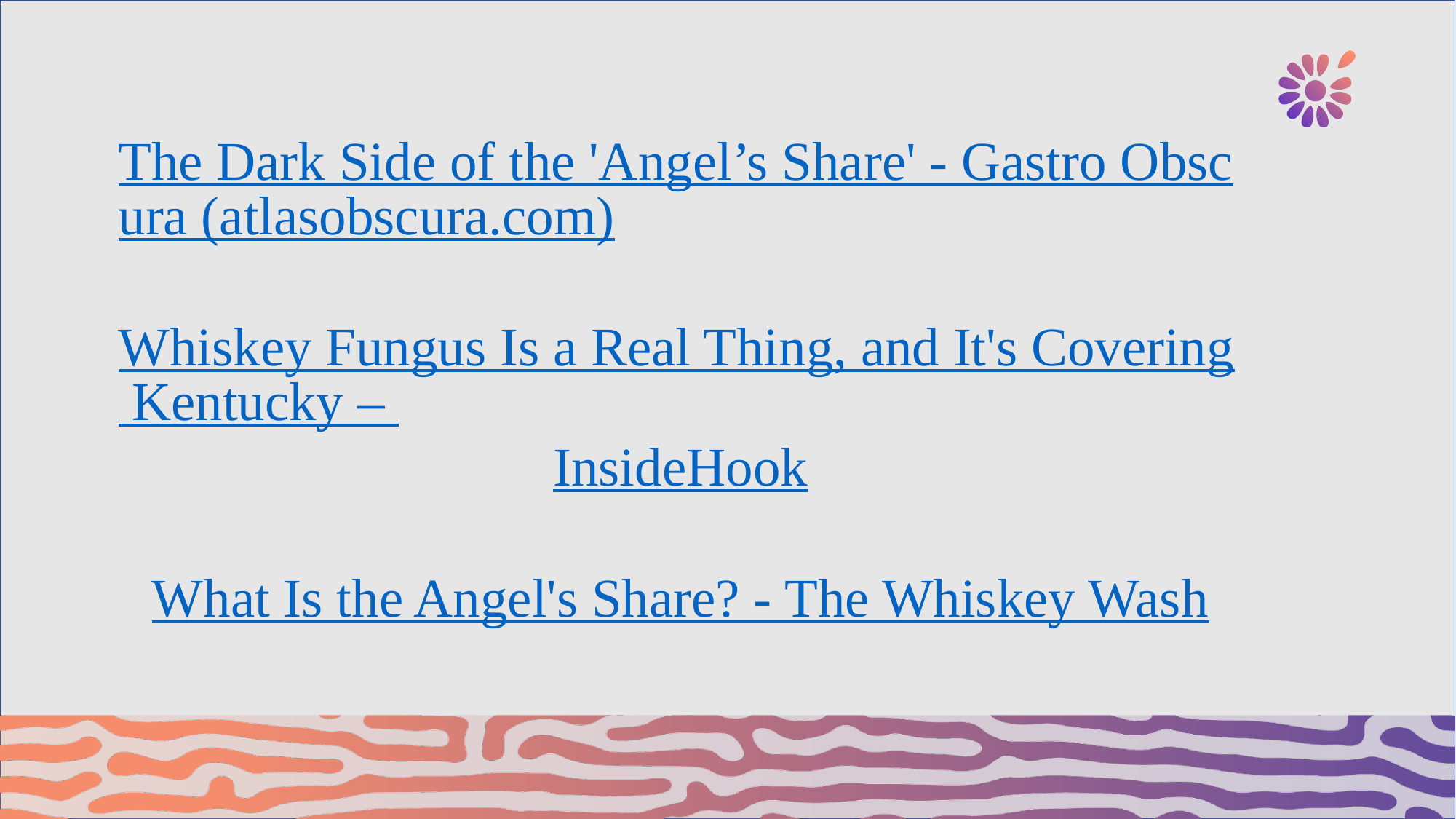

The Dark Side of the 'Angel’s Share' - Gastro Obscura (atlasobscura.com)

Whiskey Fungus Is a Real Thing, and It's Covering Kentucky – InsideHook

What Is the Angel's Share? - The Whiskey Wash